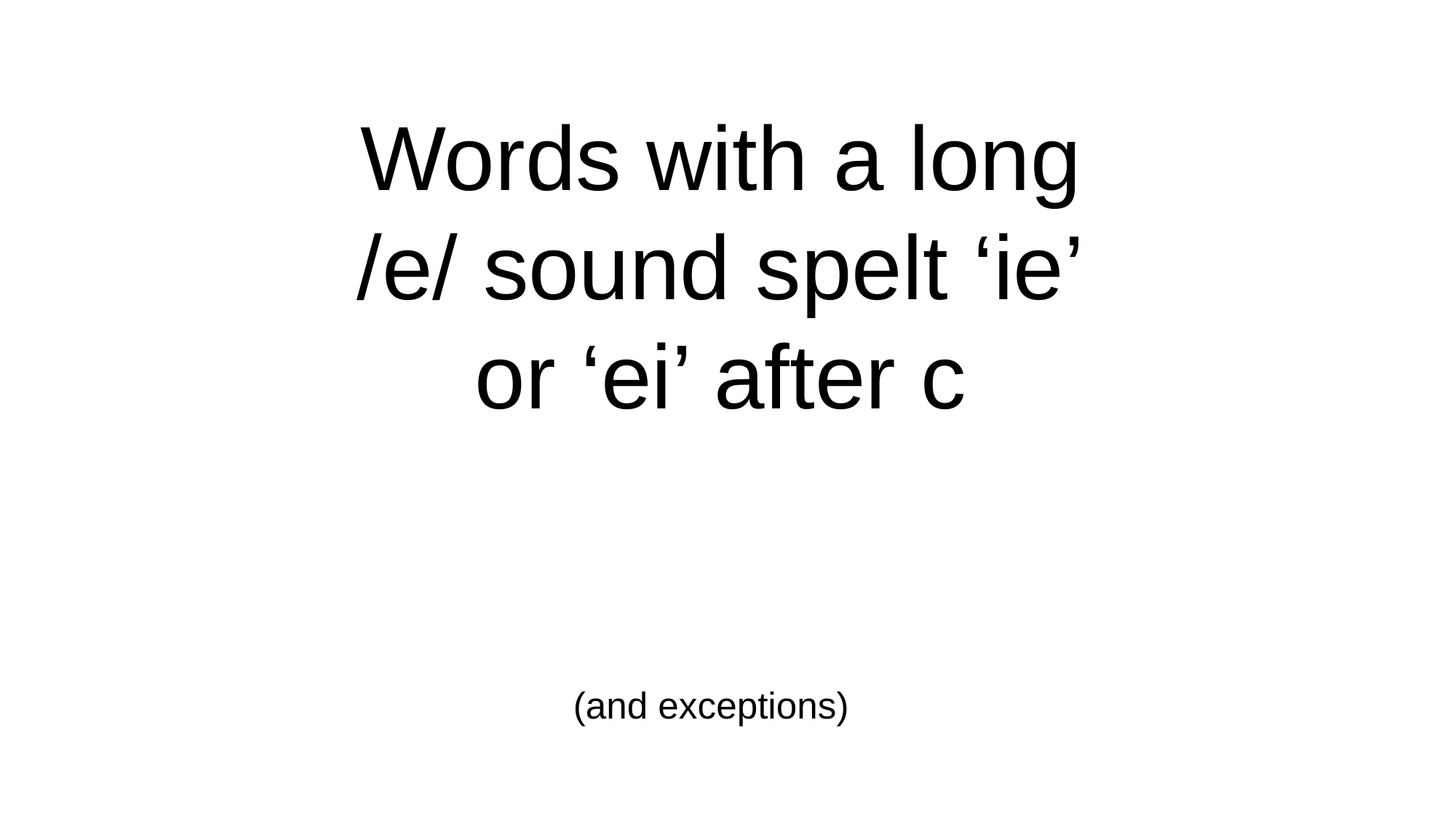

Words with a long
/e/ sound spelt ‘ie’
or ‘ei’ after c
# (and exceptions)